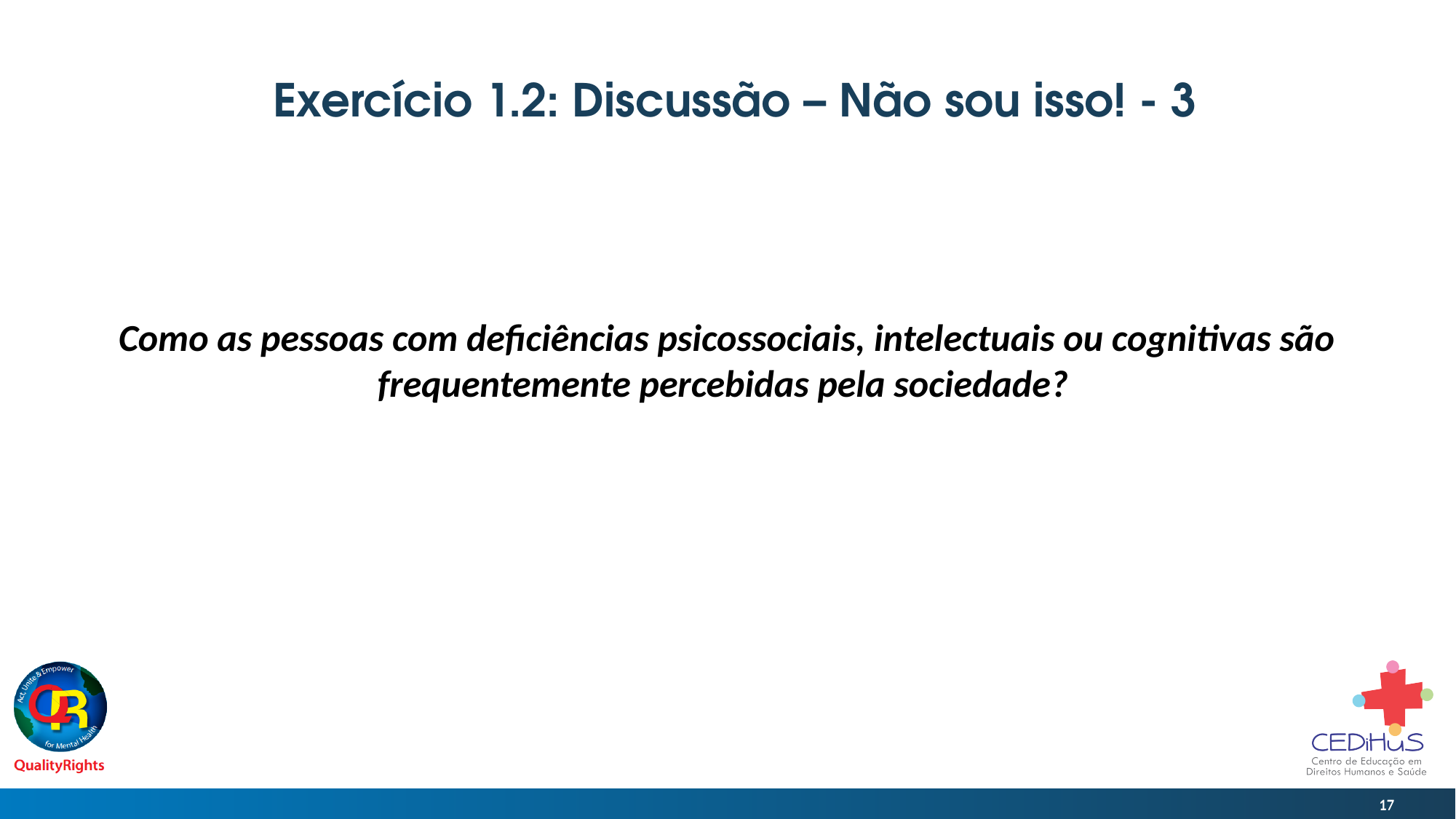

# Exercício 1.2: Discussão – Não sou isso! - 3

Como as pessoas com deficiências psicossociais, intelectuais ou cognitivas são frequentemente percebidas pela sociedade?
17